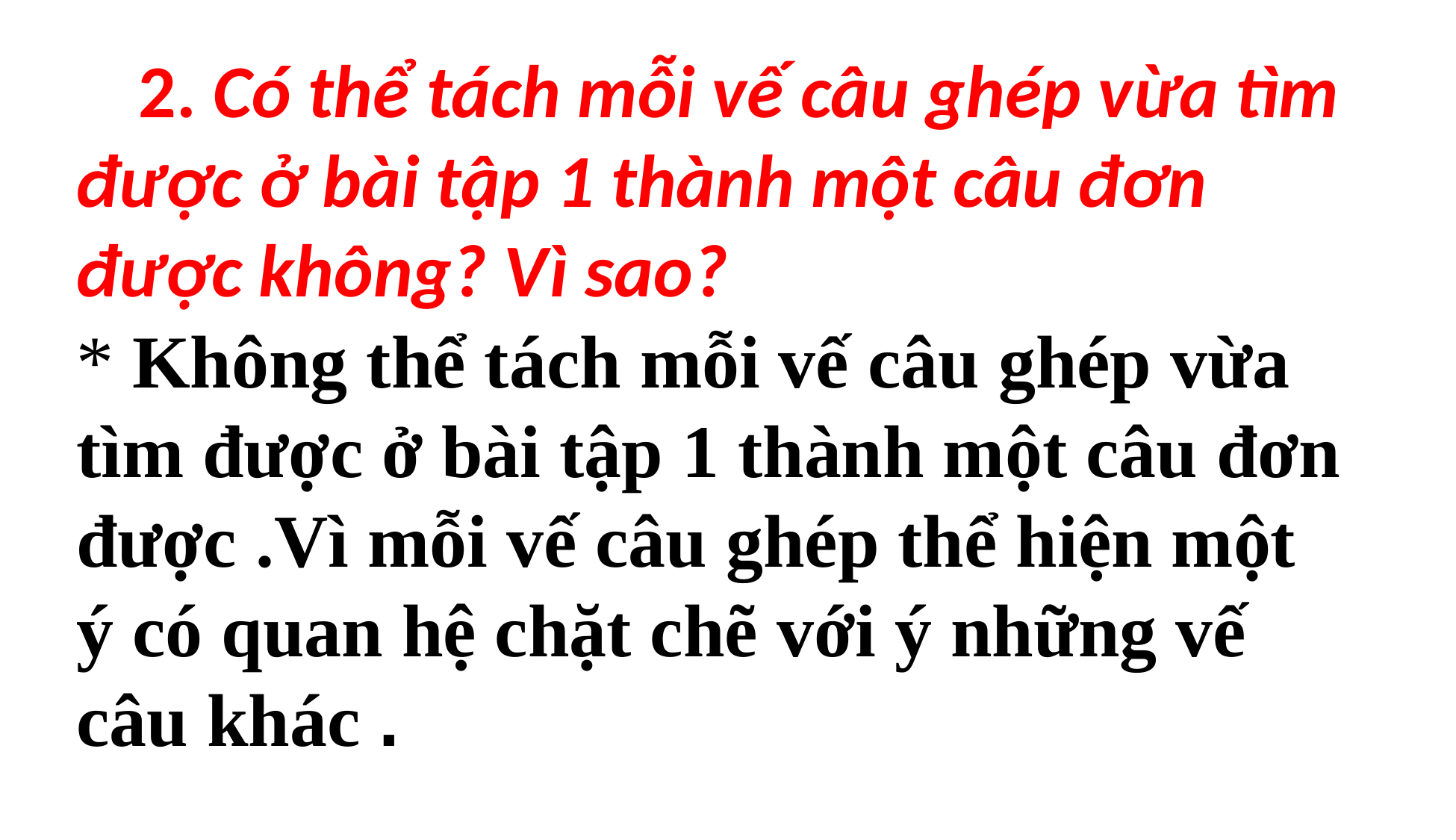

2. Có thể tách mỗi vế câu ghép vừa tìm được ở bài tập 1 thành một câu đơn được không? Vì sao?

* Không thể tách mỗi vế câu ghép vừa tìm được ở bài tập 1 thành một câu đơn được .Vì mỗi vế câu ghép thể hiện một  ý có quan hệ chặt chẽ với ý những vế câu khác .